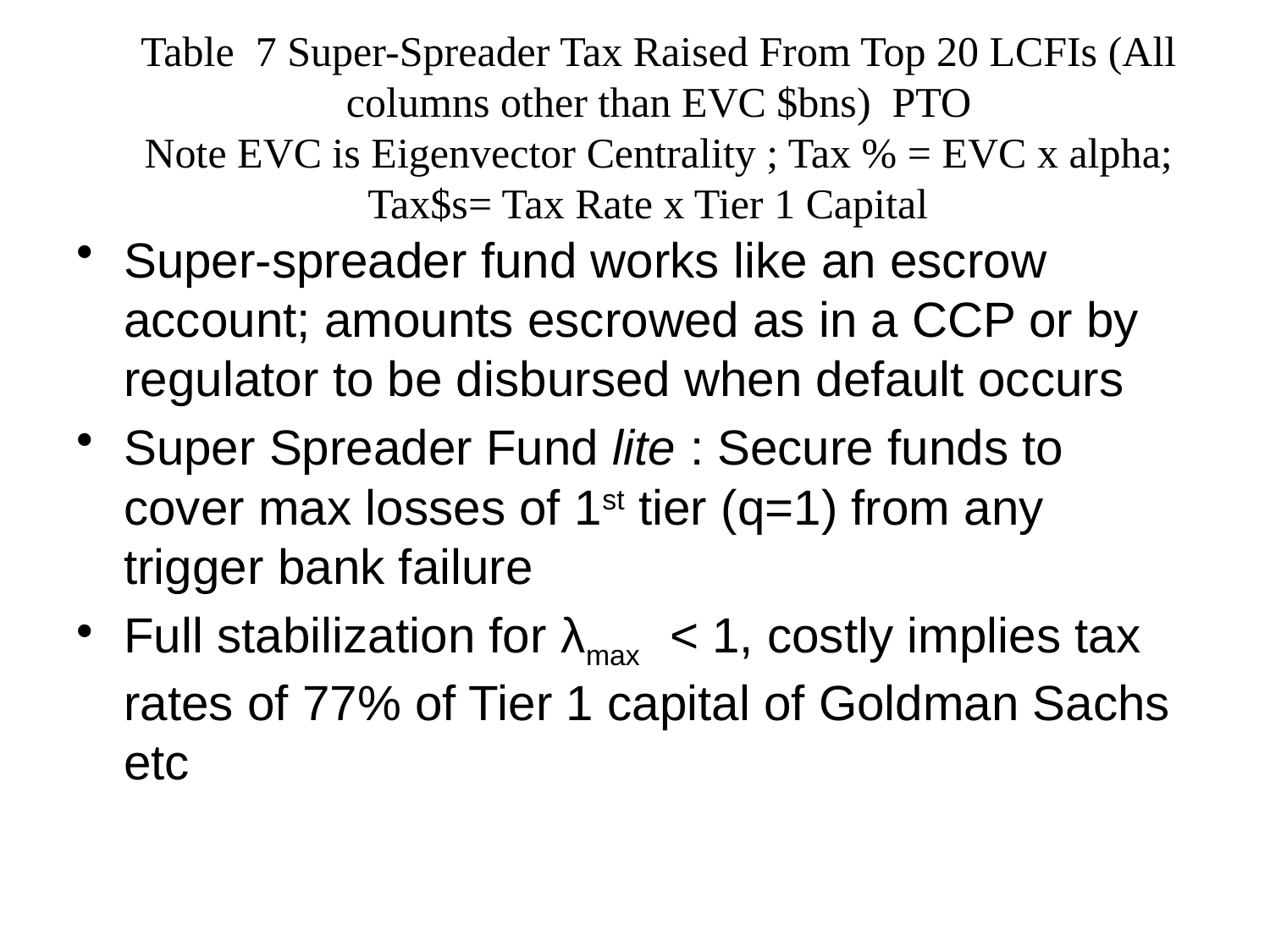

# Table  7 Super-Spreader Tax Raised From Top 20 LCFIs (All columns other than EVC $bns)  PTO Note EVC is Eigenvector Centrality ; Tax % = EVC x alpha; Tax$s= Tax Rate x Tier 1 Capital
Super-spreader fund works like an escrow account; amounts escrowed as in a CCP or by regulator to be disbursed when default occurs
Super Spreader Fund lite : Secure funds to cover max losses of 1st tier (q=1) from any trigger bank failure
Full stabilization for λmax   < 1, costly implies tax rates of 77% of Tier 1 capital of Goldman Sachs etc